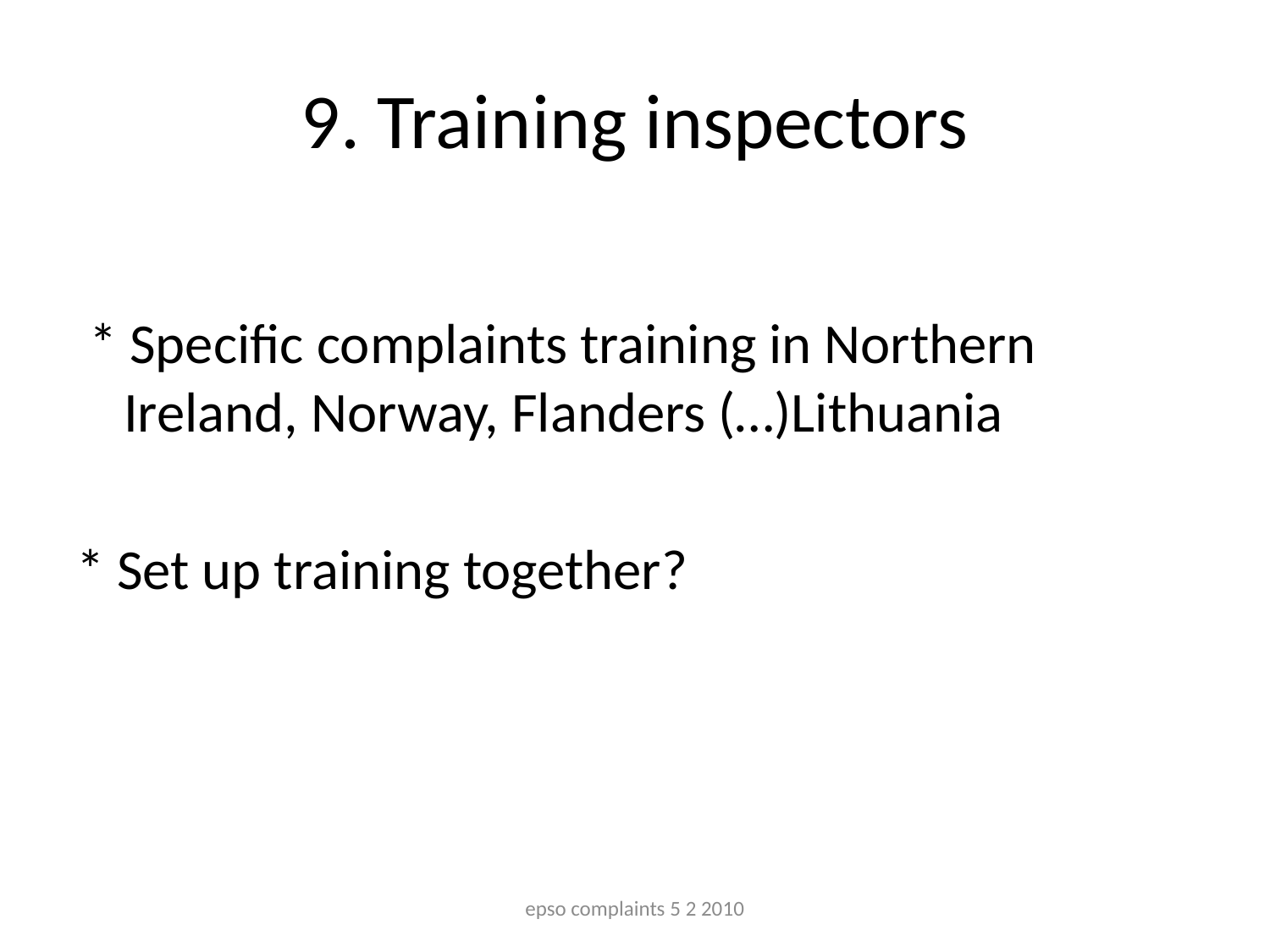

# 9. Training inspectors

 * Specific complaints training in Northern Ireland, Norway, Flanders (…)Lithuania

* Set up training together?
epso complaints 5 2 2010